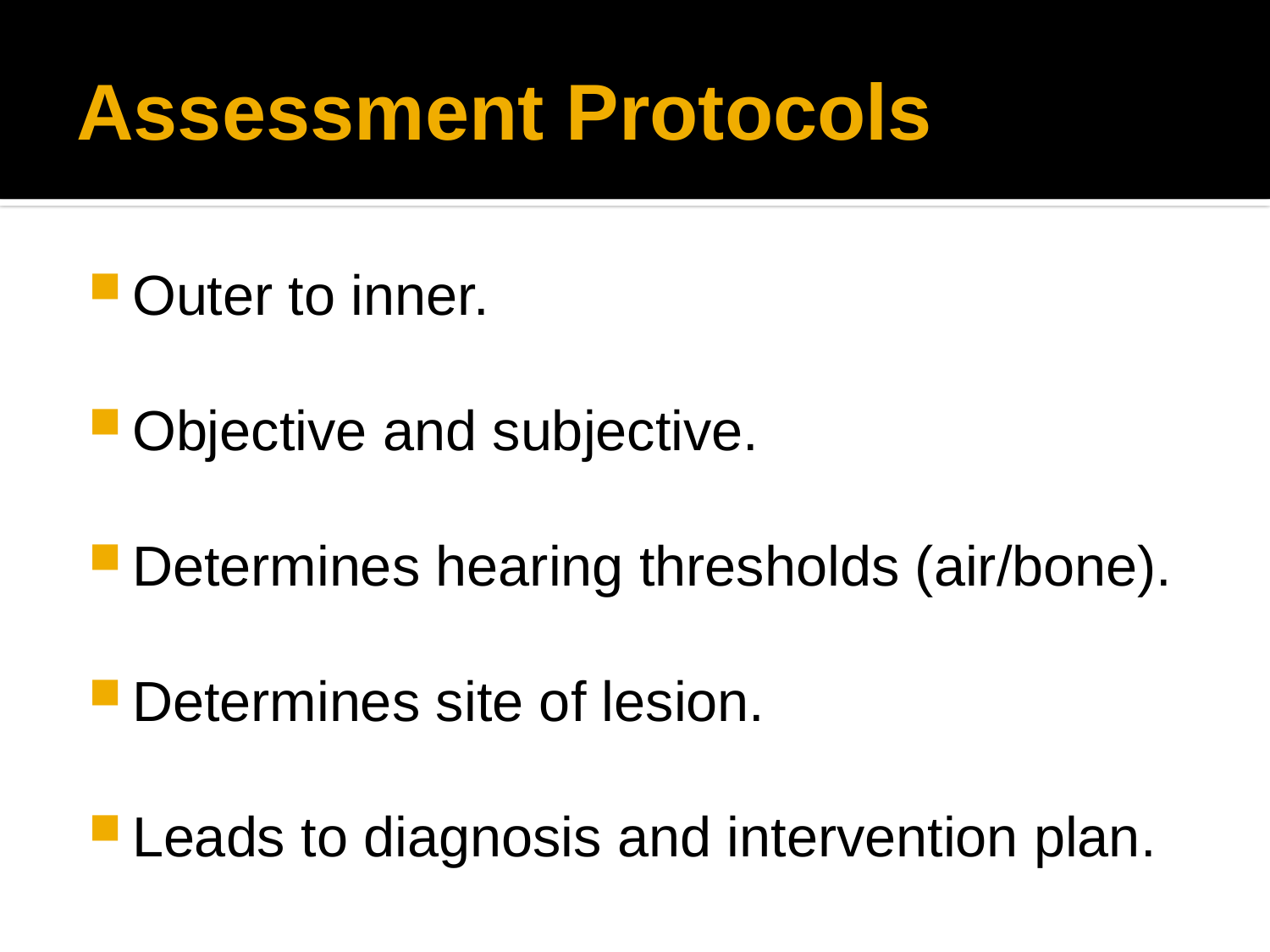

# Assessment Protocols
Outer to inner.

Objective and subjective.

Determines hearing thresholds (air/bone).

Determines site of lesion.

Leads to diagnosis and intervention plan.